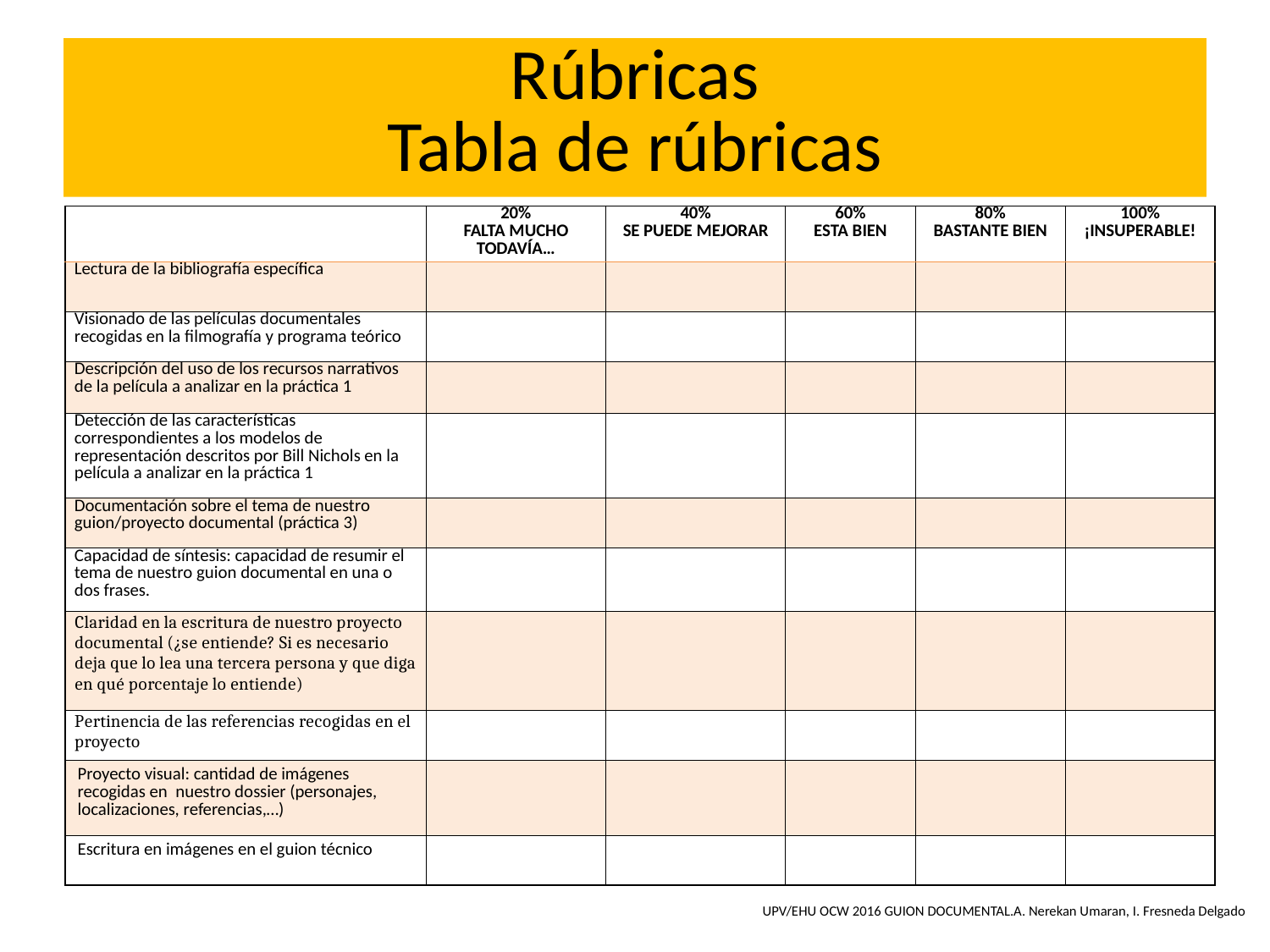

# Rúbricas Tabla de rúbricas
|  | 20% FALTA MUCHO TODAVÍA… | 40% SE PUEDE MEJORAR | 60% ESTA BIEN | 80% BASTANTE BIEN | 100% ¡INSUPERABLE! |
| --- | --- | --- | --- | --- | --- |
| Lectura de la bibliografía específica |  |  |  |  |  |
| Visionado de las películas documentales recogidas en la filmografía y programa teórico |  |  |  |  |  |
| Descripción del uso de los recursos narrativos de la película a analizar en la práctica 1 |  |  |  |  |  |
| Detección de las características correspondientes a los modelos de representación descritos por Bill Nichols en la película a analizar en la práctica 1 |  |  |  |  |  |
| Documentación sobre el tema de nuestro guion/proyecto documental (práctica 3) |  |  |  |  |  |
| Capacidad de síntesis: capacidad de resumir el tema de nuestro guion documental en una o dos frases. |  |  |  |  |  |
| Claridad en la escritura de nuestro proyecto documental (¿se entiende? Si es necesario deja que lo lea una tercera persona y que diga en qué porcentaje lo entiende) |  |  |  |  |  |
| Pertinencia de las referencias recogidas en el proyecto |  |  |  |  |  |
| Proyecto visual: cantidad de imágenes recogidas en nuestro dossier (personajes, localizaciones, referencias,…) |  |  |  |  |  |
| Escritura en imágenes en el guion técnico |  |  |  |  |  |